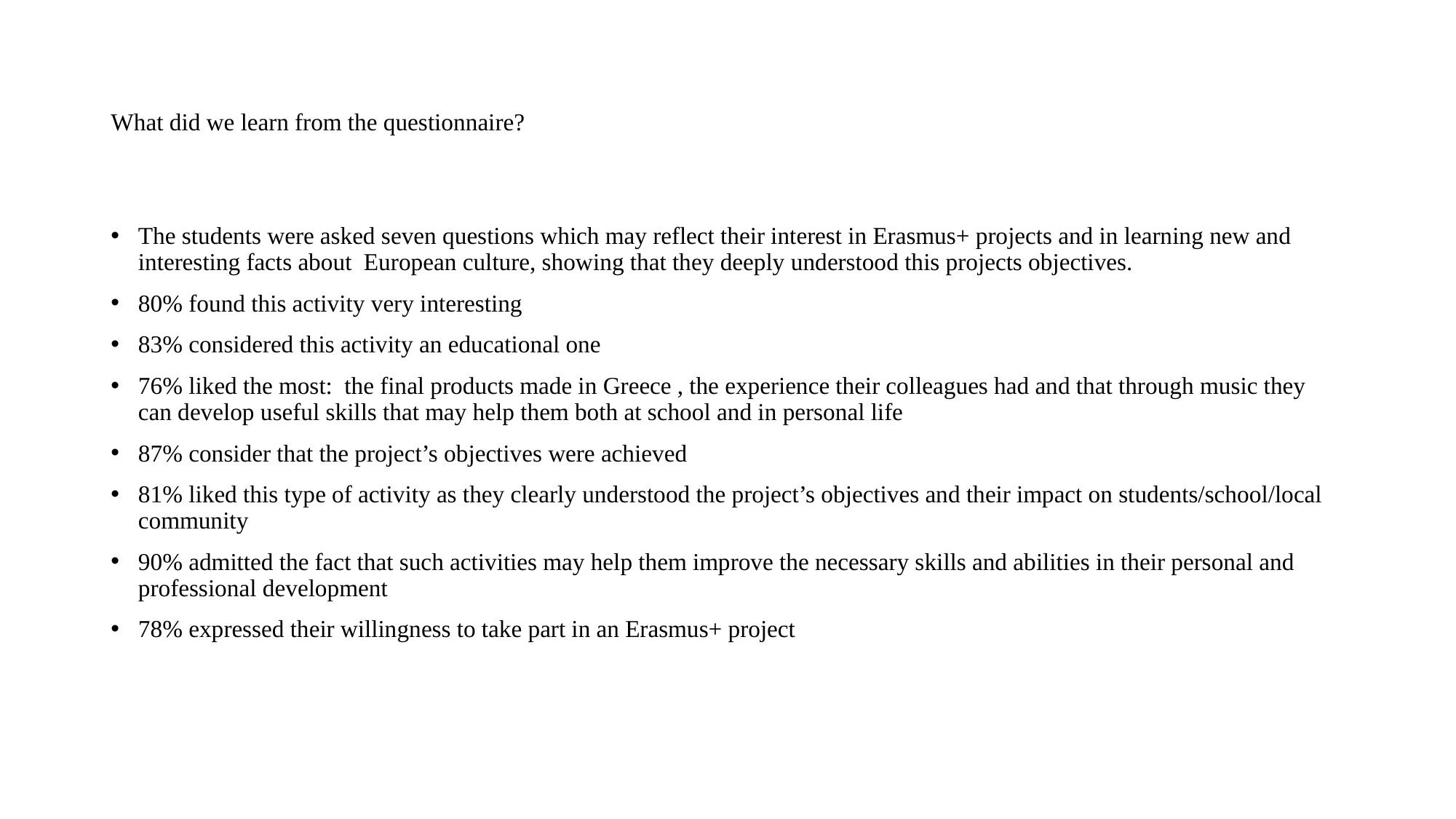

# What did we learn from the questionnaire?
The students were asked seven questions which may reflect their interest in Erasmus+ projects and in learning new and interesting facts about  European culture, showing that they deeply understood this projects objectives.
80% found this activity very interesting
83% considered this activity an educational one
76% liked the most:  the final products made in Greece , the experience their colleagues had and that through music they can develop useful skills that may help them both at school and in personal life
87% consider that the project’s objectives were achieved
81% liked this type of activity as they clearly understood the project’s objectives and their impact on students/school/local community
90% admitted the fact that such activities may help them improve the necessary skills and abilities in their personal and professional development
78% expressed their willingness to take part in an Erasmus+ project